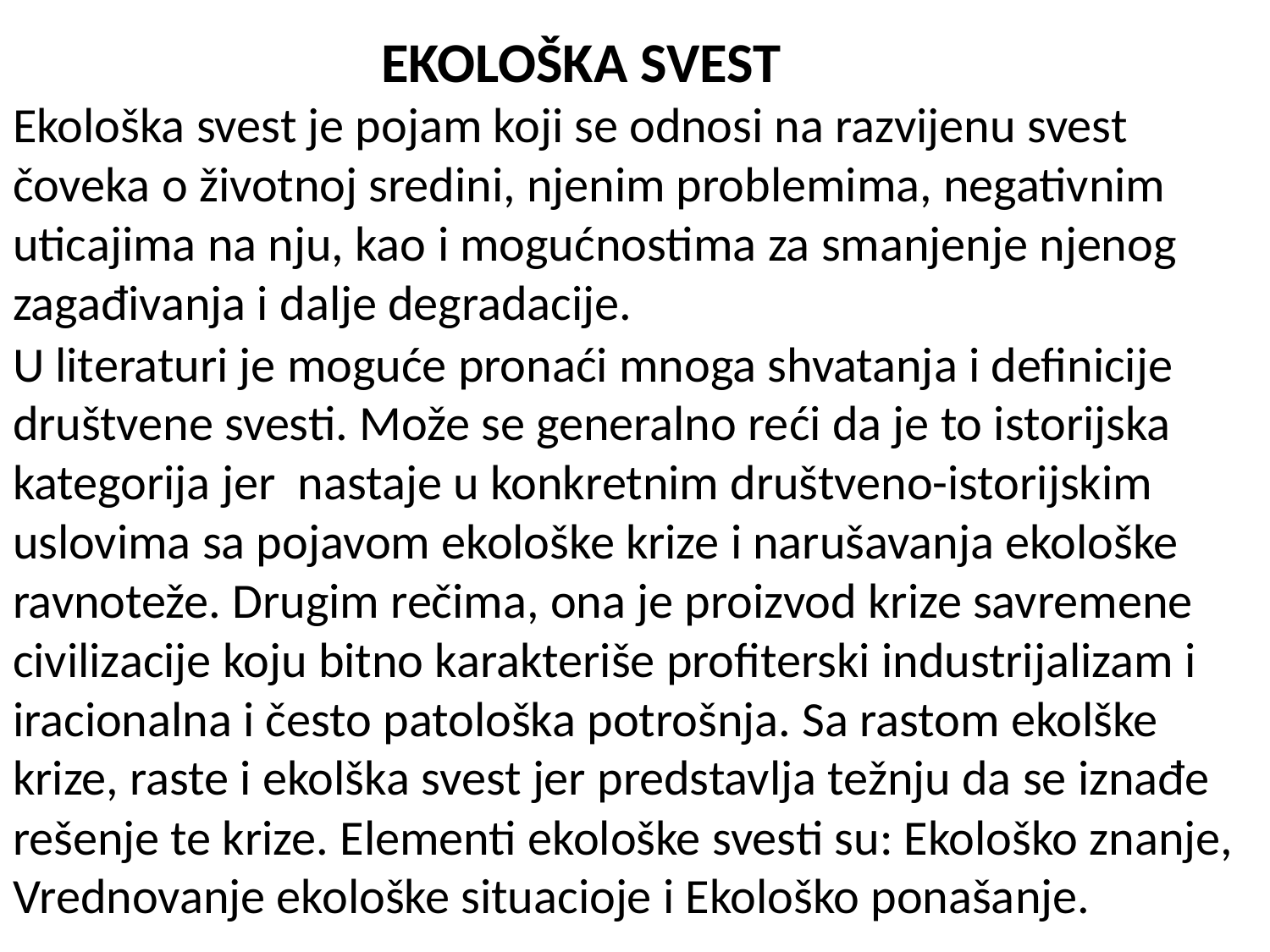

# EKOLOŠKA SVEST Ekološka svest je pojam koji se odnosi na razvijenu svest čoveka o životnoj sredini, njenim problemima, negativnim uticajima na nju, kao i mogućnostima za smanjenje njenog zagađivanja i dalje degradacije.
U literaturi je moguće pronaći mnoga shvatanja i definicije društvene svesti. Može se generalno reći da je to istorijska kategorija jer  nastaje u konkretnim društveno-istorijskim uslovima sa pojavom ekološke krize i narušavanja ekološke ravnoteže. Drugim rečima, ona je proizvod krize savremene civilizacije koju bitno karakteriše profiterski industrijalizam i iracionalna i često patološka potrošnja. Sa rastom ekolške krize, raste i ekolška svest jer predstavlja težnju da se iznađe rešenje te krize. Elementi ekološke svesti su: Ekološko znanje, Vrednovanje ekološke situacioje i Ekološko ponašanje.